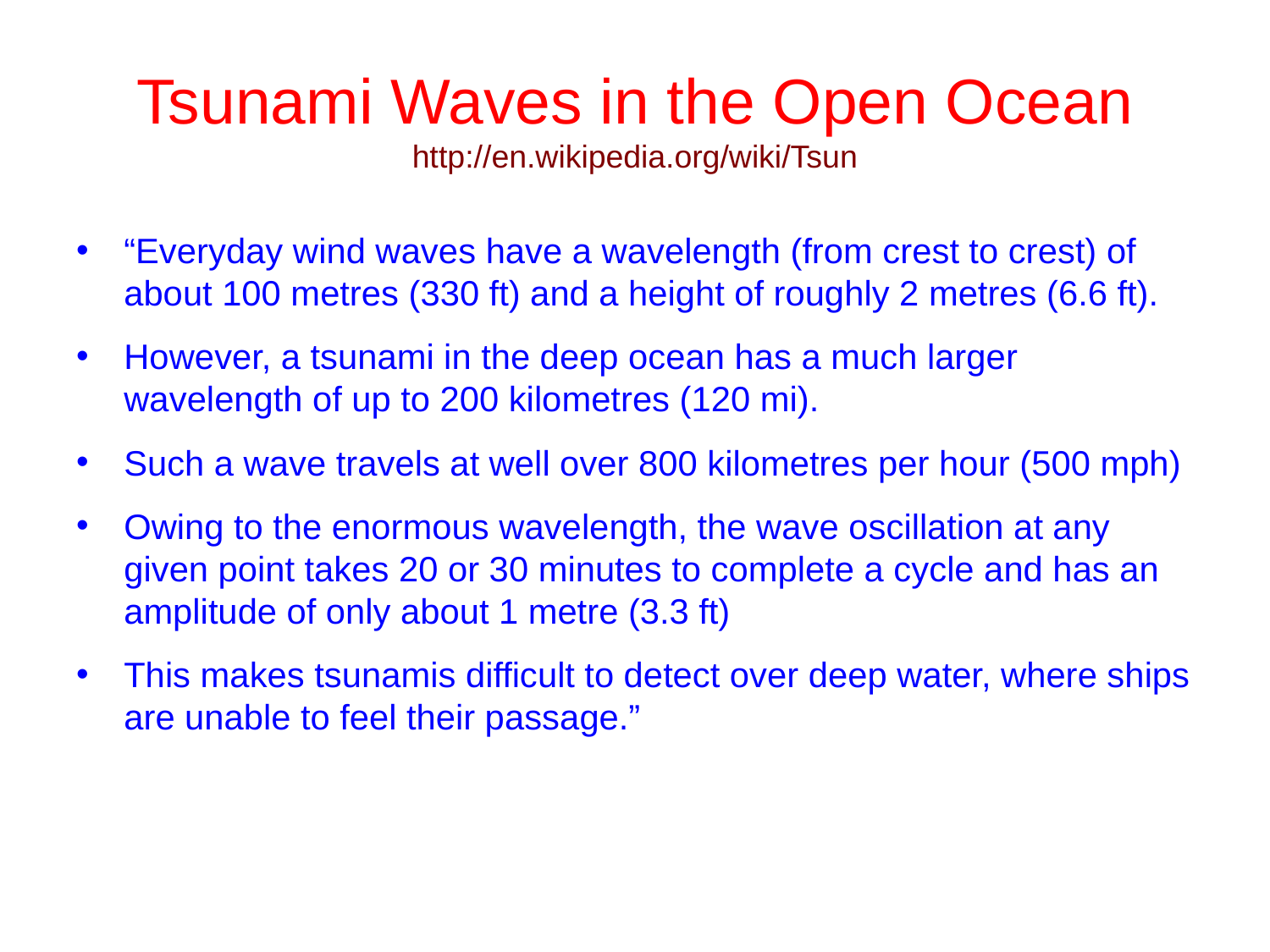

# Tsunami Waves in the Open Ocean http://en.wikipedia.org/wiki/Tsun
“Everyday wind waves have a wavelength (from crest to crest) of about 100 metres (330 ft) and a height of roughly 2 metres (6.6 ft).
However, a tsunami in the deep ocean has a much larger wavelength of up to 200 kilometres (120 mi).
Such a wave travels at well over 800 kilometres per hour (500 mph)
Owing to the enormous wavelength, the wave oscillation at any given point takes 20 or 30 minutes to complete a cycle and has an amplitude of only about 1 metre (3.3 ft)
This makes tsunamis difficult to detect over deep water, where ships are unable to feel their passage.”